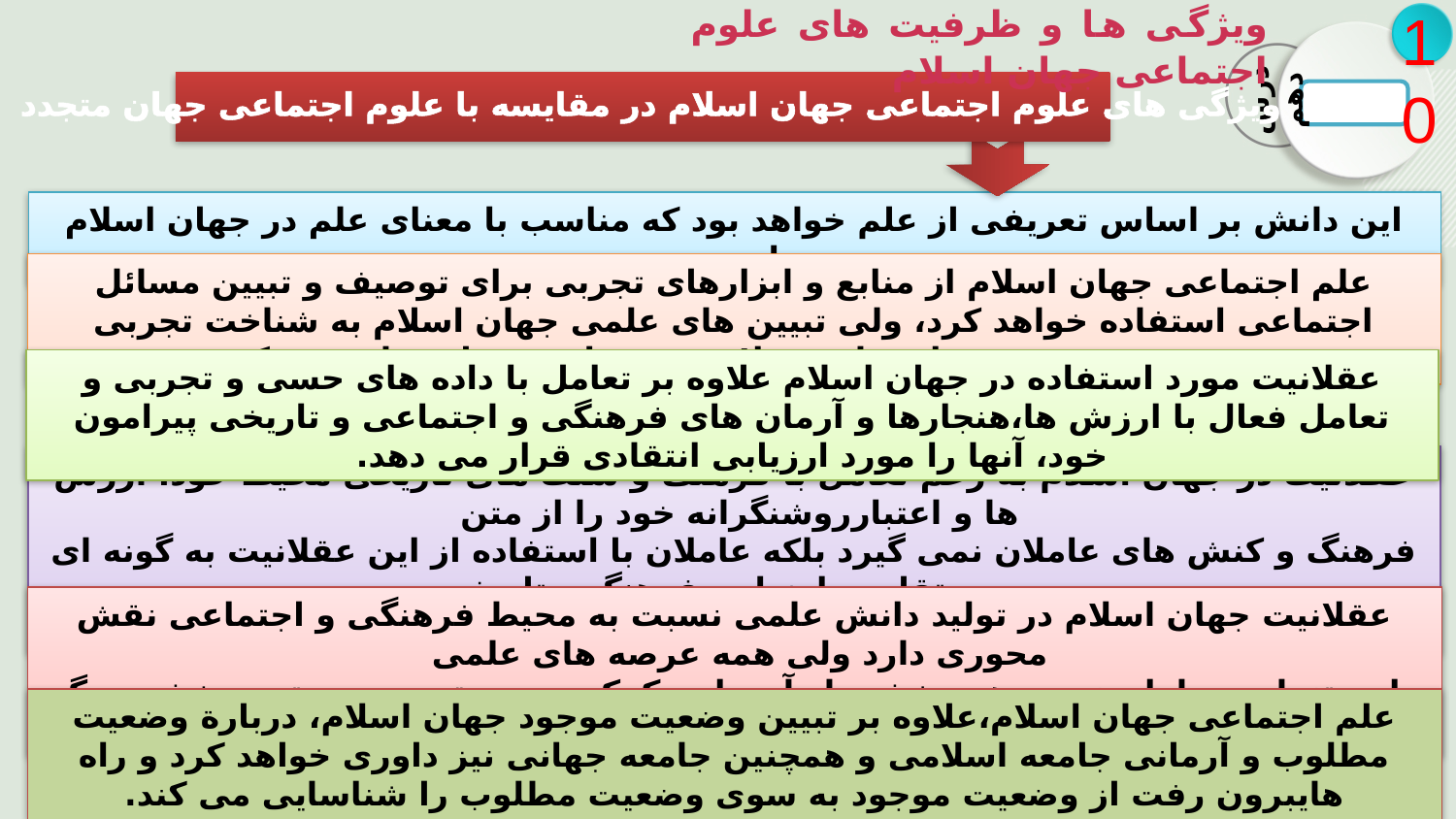

ویژگی ها و ظرفیت های علوم اجتماعی جهان اسلام
10

درس دهم
ویژگی های علوم اجتماعی جهان اسلام در مقایسه با علوم اجتماعی جهان متجدد

این دانش بر اساس تعریفی از علم خواهد بود که مناسب با معنای علم در جهان اسلام است.
علم اجتماعی جهان اسلام از منابع و ابزارهای تجربی برای توصیف و تبیین مسائل اجتماعی استفاده خواهد کرد، ولی تبیین های علمی جهان اسلام به شناخت تجربی محدود نمی شود و از منابع عقلانی و وحیانی نیز استفاده می کند.
عقلانیت مورد استفاده در جهان اسلام علاوه بر تعامل با داده های حسی و تجربی و تعامل فعال با ارزش ها،هنجارها و آرمان های فرهنگی و اجتماعی و تاریخی پیرامون خود، آنها را مورد ارزیابی انتقادی قرار می دهد.
عقلانیت در جهان اسلام به رغم تعامل با فرهنگ و سنت های تاریخی محیط خود، ارزش ها و اعتبارروشنگرانه خود را از متن
فرهنگ و کنش های عاملان نمی گیرد بلکه عاملان با استفاده از این عقلانیت به گونه ای مستقل به ارزیابی فرهنگ و تاریخ
 مربوط به خود می پردازند.
عقلانیت جهان اسلام در تولید دانش علمی نسبت به محیط فرهنگی و اجتماعی نقش محوری دارد ولی همه عرصه های علمی
را به تنهایی سامان نمی دهد. بخشی از آن را به کمک حس و تجربه زیسته و بخشی دیگر را با استفاده از وحی سامان می بخشد.
علم اجتماعی جهان اسلام،علاوه بر تبیین وضعیت موجود جهان اسلام، دربارة وضعیت مطلوب و آرمانی جامعه اسلامی و همچنین جامعه جهانی نیز داوری خواهد کرد و راه هایبرون رفت از وضعیت موجود به سوی وضعیت مطلوب را شناسایی می کند.